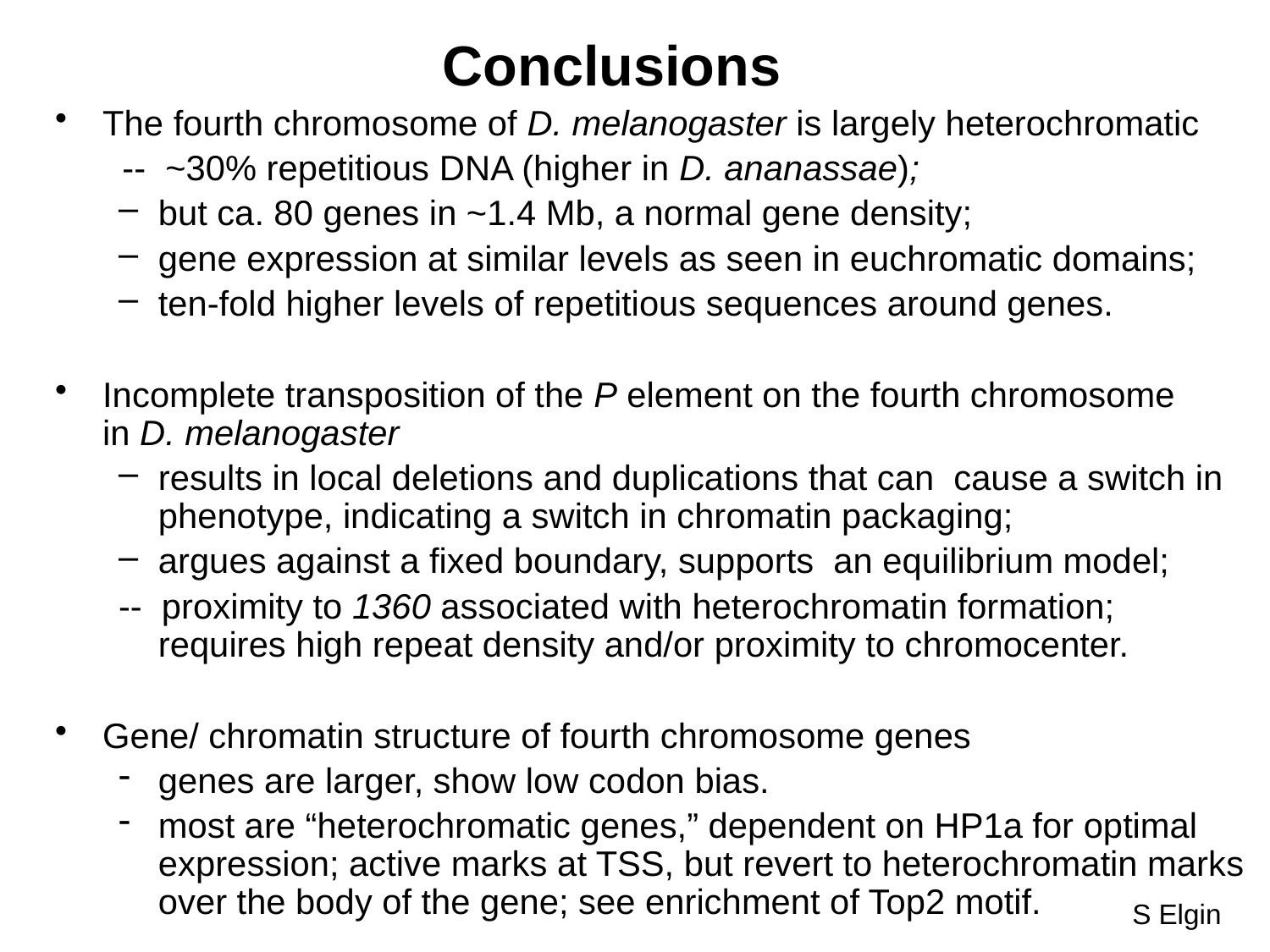

# Conclusions
The fourth chromosome of D. melanogaster is largely heterochromatic
	  --  ~30% repetitious DNA (higher in D. ananassae);
but ca. 80 genes in ~1.4 Mb, a normal gene density;
gene expression at similar levels as seen in euchromatic domains;
ten-fold higher levels of repetitious sequences around genes.

Incomplete transposition of the P element on the fourth chromosome       in D. melanogaster
results in local deletions and duplications that can  cause a switch in phenotype, indicating a switch in chromatin packaging;
argues against a fixed boundary, supports  an equilibrium model;
--  proximity to 1360 associated with heterochromatin formation;  requires high repeat density and/or proximity to chromocenter.

Gene/ chromatin structure of fourth chromosome genes
genes are larger, show low codon bias.
most are “heterochromatic genes,” dependent on HP1a for optimal expression; active marks at TSS, but revert to heterochromatin marks over the body of the gene; see enrichment of Top2 motif.

S Elgin